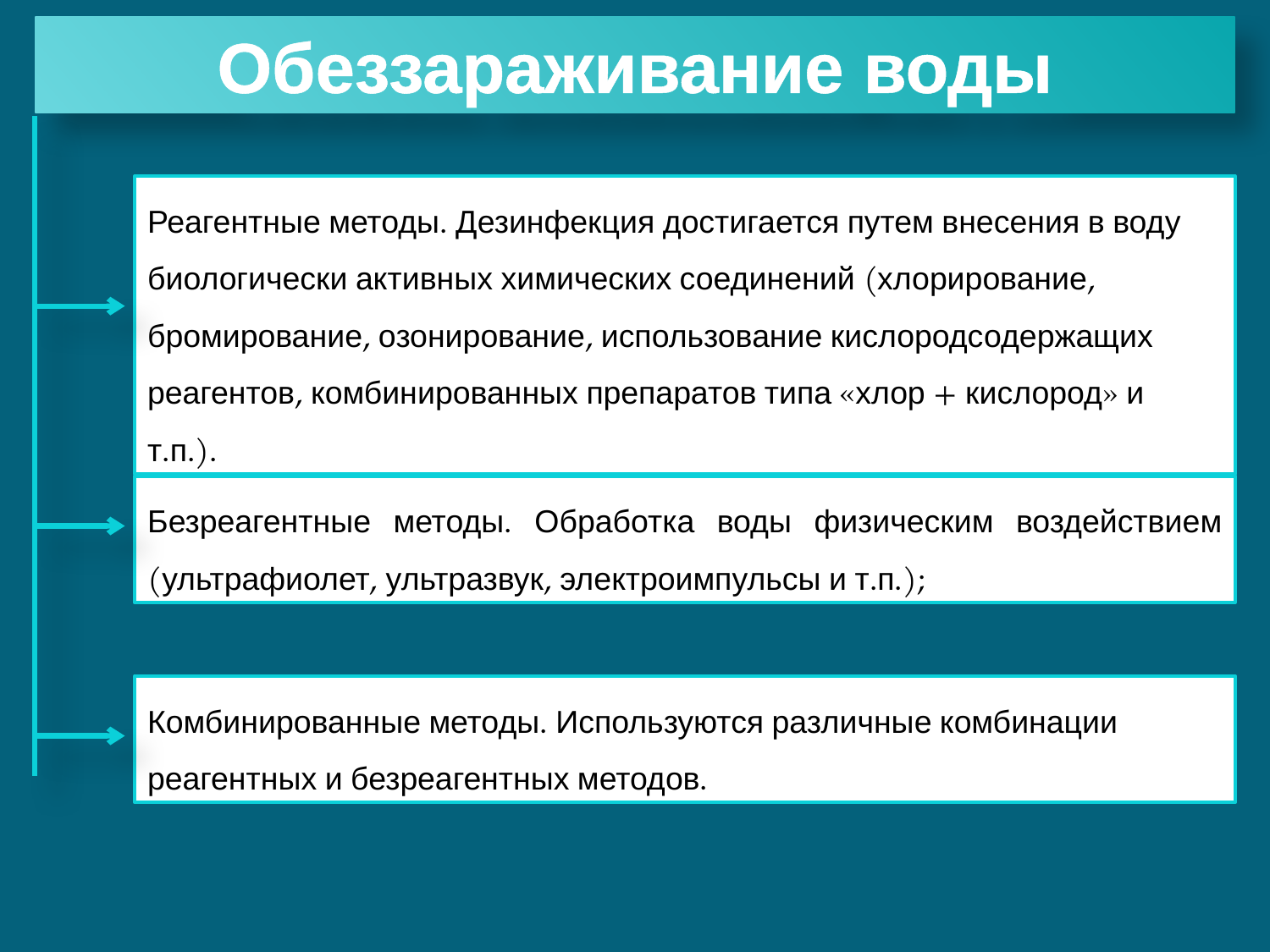

Обеззараживание воды
Реагентные методы. Дезинфекция достигается путем внесения в воду биологически активных химических соединений (хлорирование, бромирование, озонирование, использование кислородсодержащих реагентов, комбинированных препаратов типа «хлор + кислород» и т.п.).
Безреагентные методы. Обработка воды физическим воздействием (ультрафиолет, ультразвук, электроимпульсы и т.п.);
Комбинированные методы. Используются различные комбинации реагентных и безреагентных методов.